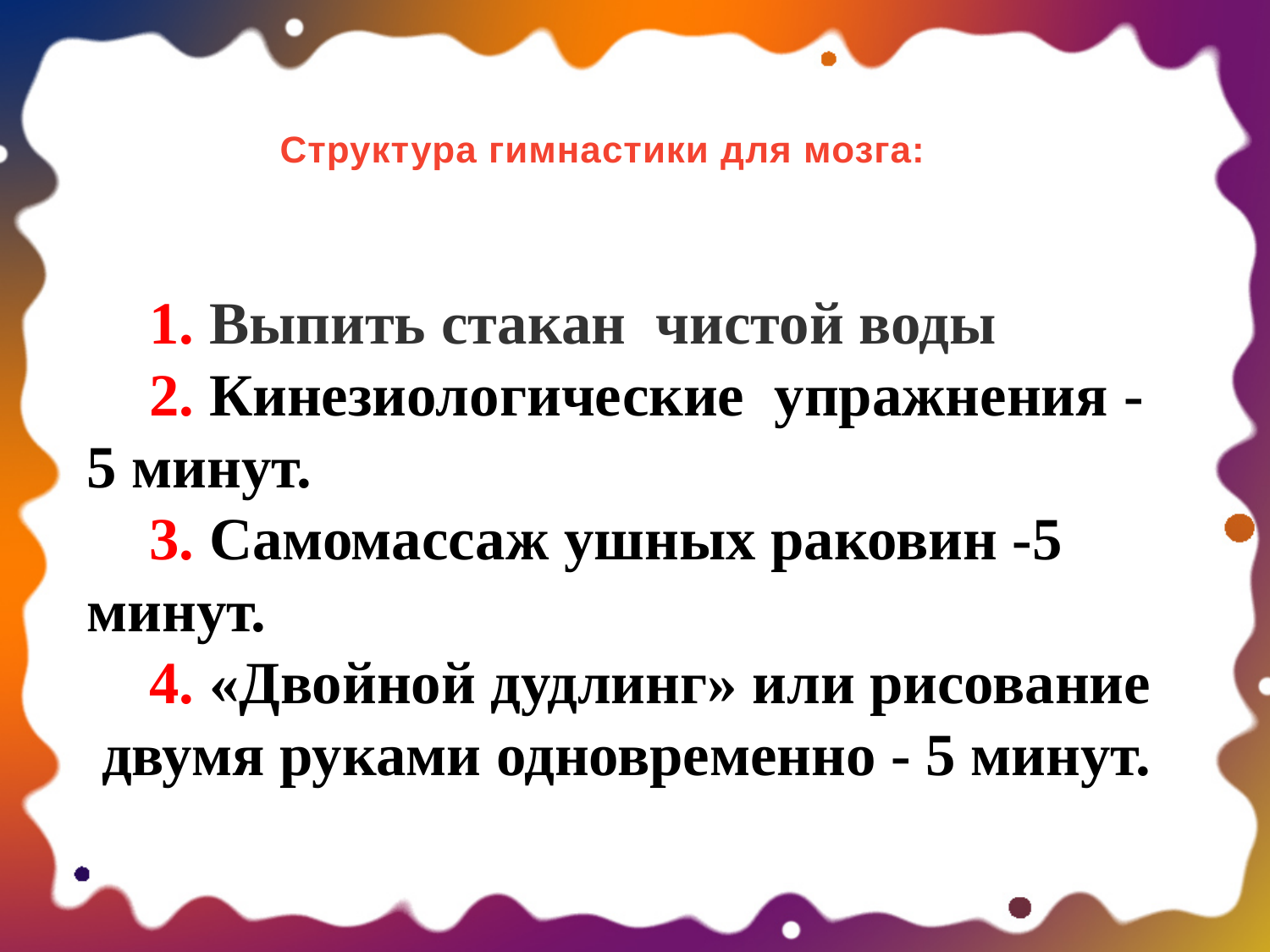

# Структура гимнастики для мозга:
1. Выпить стакан  чистой воды
2. Кинезиологические  упражнения -    5 минут.
3. Самомассаж ушных раковин -5 минут.
4. «Двойной дудлинг» или рисование    двумя руками одновременно - 5 минут.